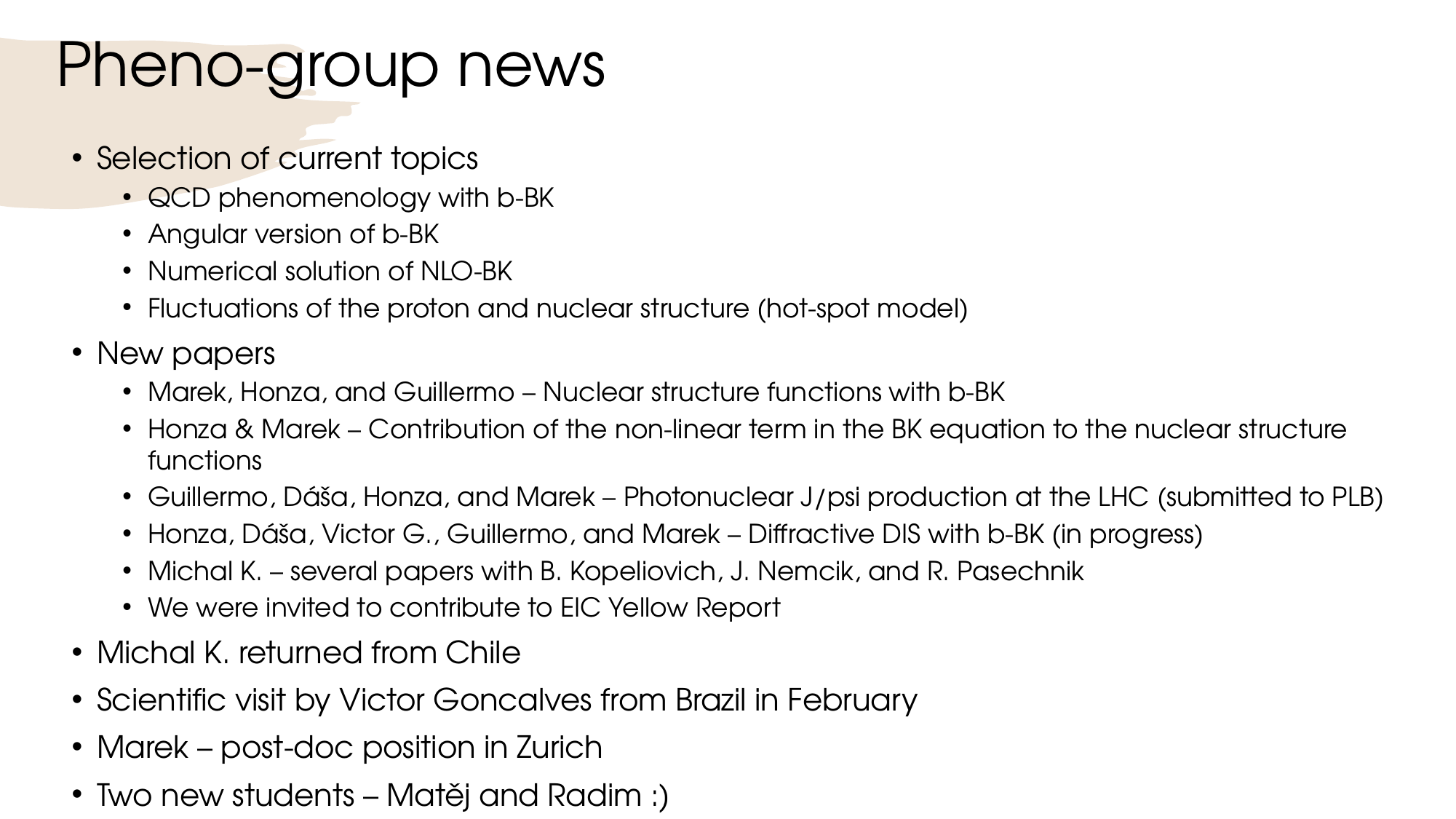

# Pheno-group news
Selection of current topics
QCD phenomenology with b-BK
Angular version of b-BK
Numerical solution of NLO-BK
Fluctuations of the proton and nuclear structure (hot-spot model)
New papers
Marek, Honza, and Guillermo – Nuclear structure functions with b-BK
Honza & Marek – Contribution of the non-linear term in the BK equation to the nuclear structure functions
Guillermo, Dáša, Honza, and Marek – Photonuclear J/psi production at the LHC (submitted to PLB)
Honza, Dáša, Victor G., Guillermo, and Marek – Diffractive DIS with b-BK (in progress)
Michal K. – several papers with B. Kopeliovich, J. Nemcik, and R. Pasechnik
We were invited to contribute to EIC Yellow Report
Michal K. returned from Chile
Scientific visit by Victor Goncalves from Brazil in February
Marek – post-doc position in Zurich
Two new students – Matěj and Radim :)